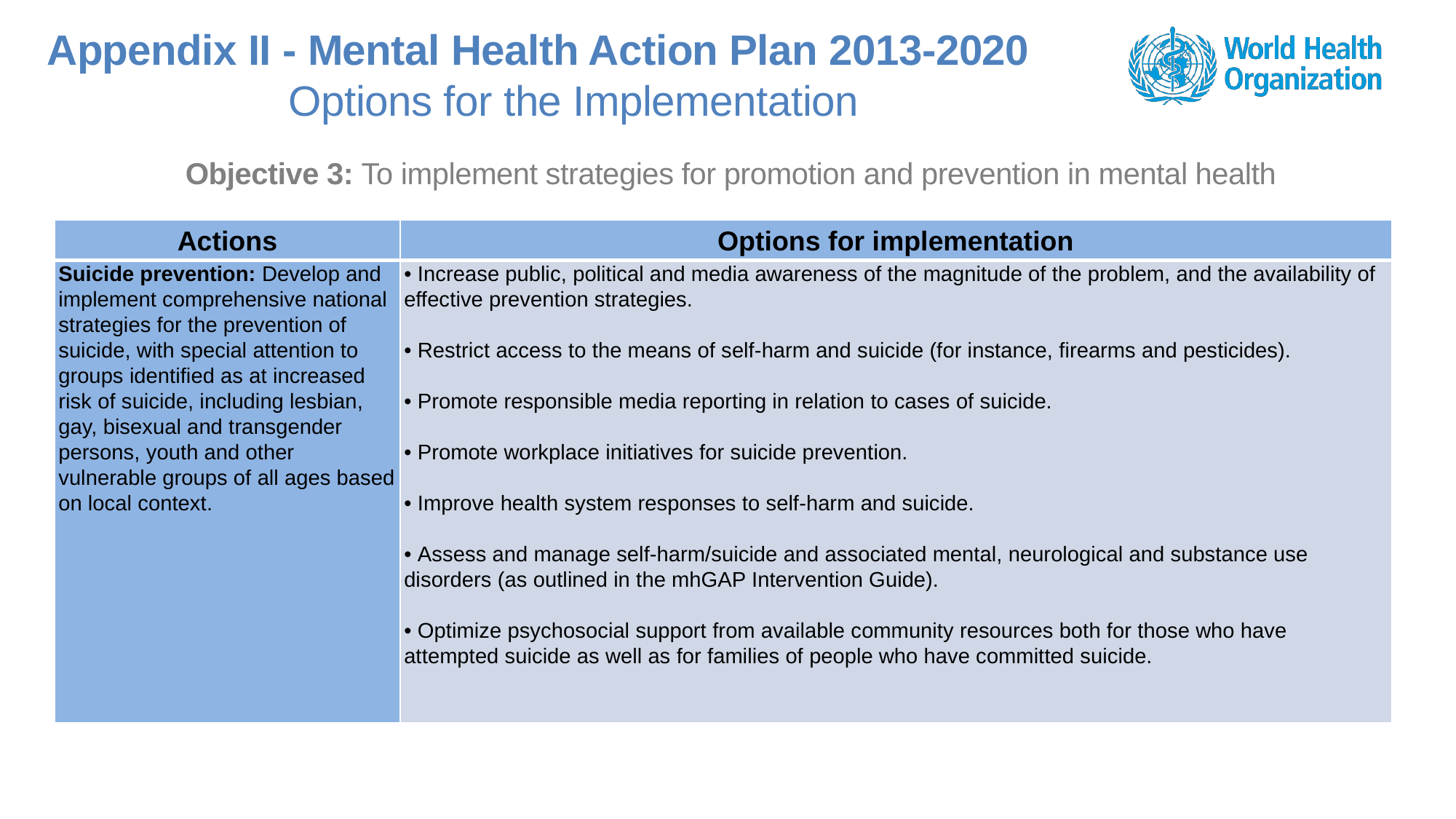

Appendix II - Mental Health Action Plan 2013-2020
Options for the Implementation
Objective 3: To implement strategies for promotion and prevention in mental health
| Actions | Options for implementation |
| --- | --- |
| Suicide prevention: Develop and implement comprehensive national strategies for the prevention of suicide, with special attention to groups identified as at increased risk of suicide, including lesbian, gay, bisexual and transgender persons, youth and other vulnerable groups of all ages based on local context. | • Increase public, political and media awareness of the magnitude of the problem, and the availability of effective prevention strategies. • Restrict access to the means of self-harm and suicide (for instance, firearms and pesticides). • Promote responsible media reporting in relation to cases of suicide. • Promote workplace initiatives for suicide prevention. • Improve health system responses to self-harm and suicide. • Assess and manage self-harm/suicide and associated mental, neurological and substance use disorders (as outlined in the mhGAP Intervention Guide). • Optimize psychosocial support from available community resources both for those who have attempted suicide as well as for families of people who have committed suicide. |